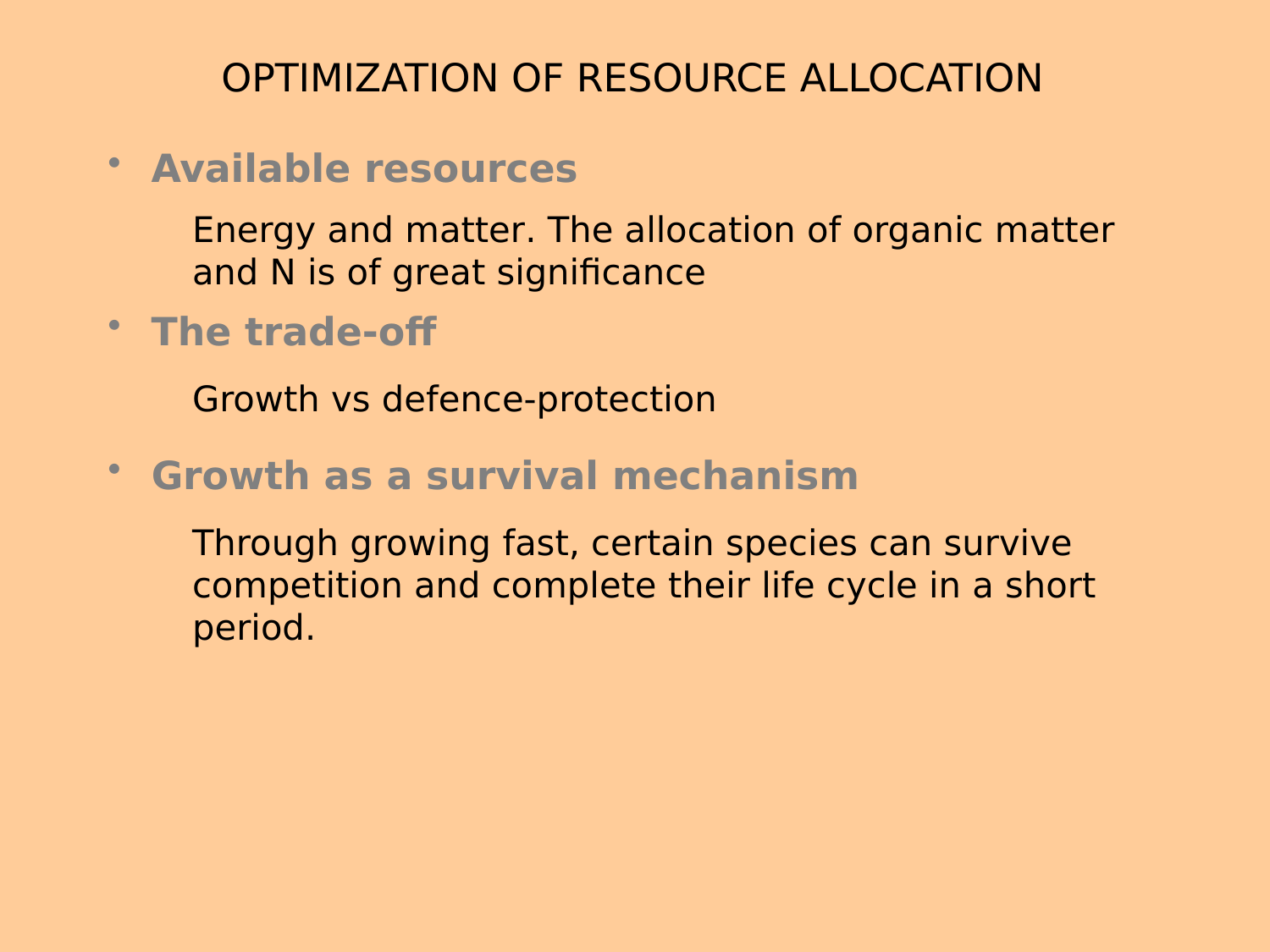

OPTIMIZATION OF RESOURCE ALLOCATION

 Available resources
Energy and matter. The allocation of organic matter and N is of great significance
 The trade-off
Growth vs defence-protection
 Growth as a survival mechanism
Through growing fast, certain species can survive competition and complete their life cycle in a short period.